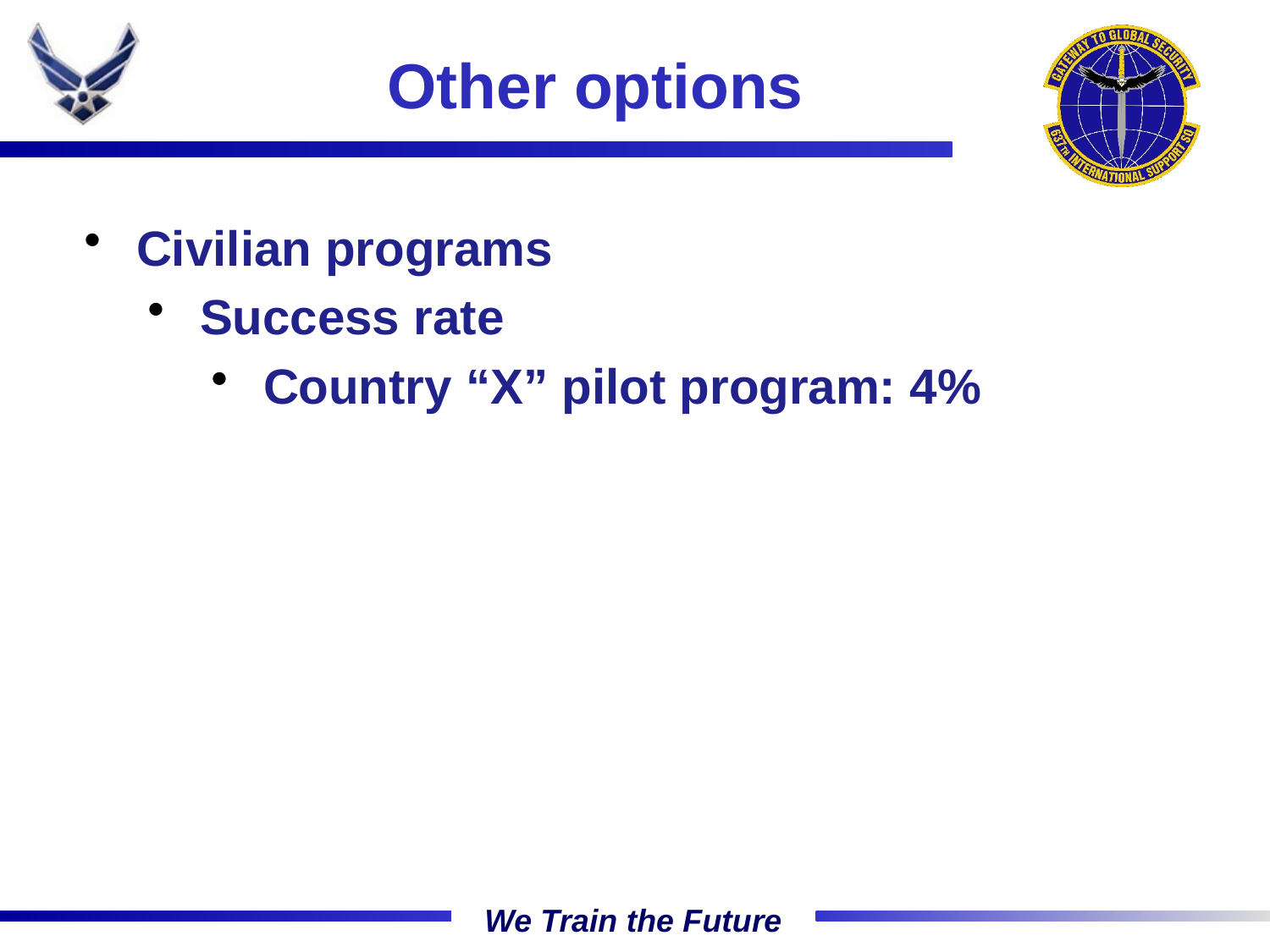

# Other options
Civilian programs
Success rate
Country “X” pilot program: 4%